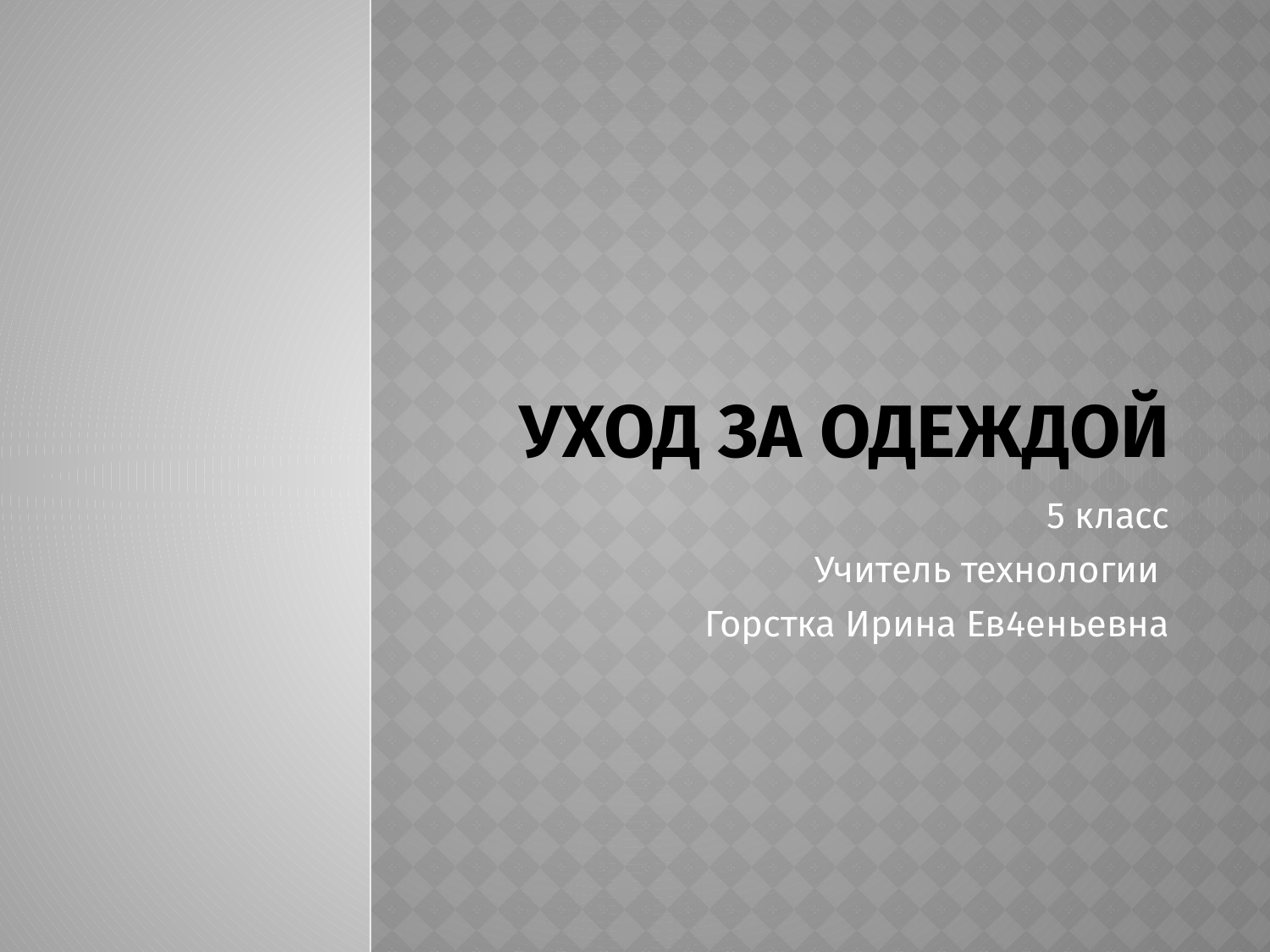

# УХОД ЗА ОДЕЖДОЙ
5 класс
Учитель технологии
Горстка Ирина Ев4еньевна